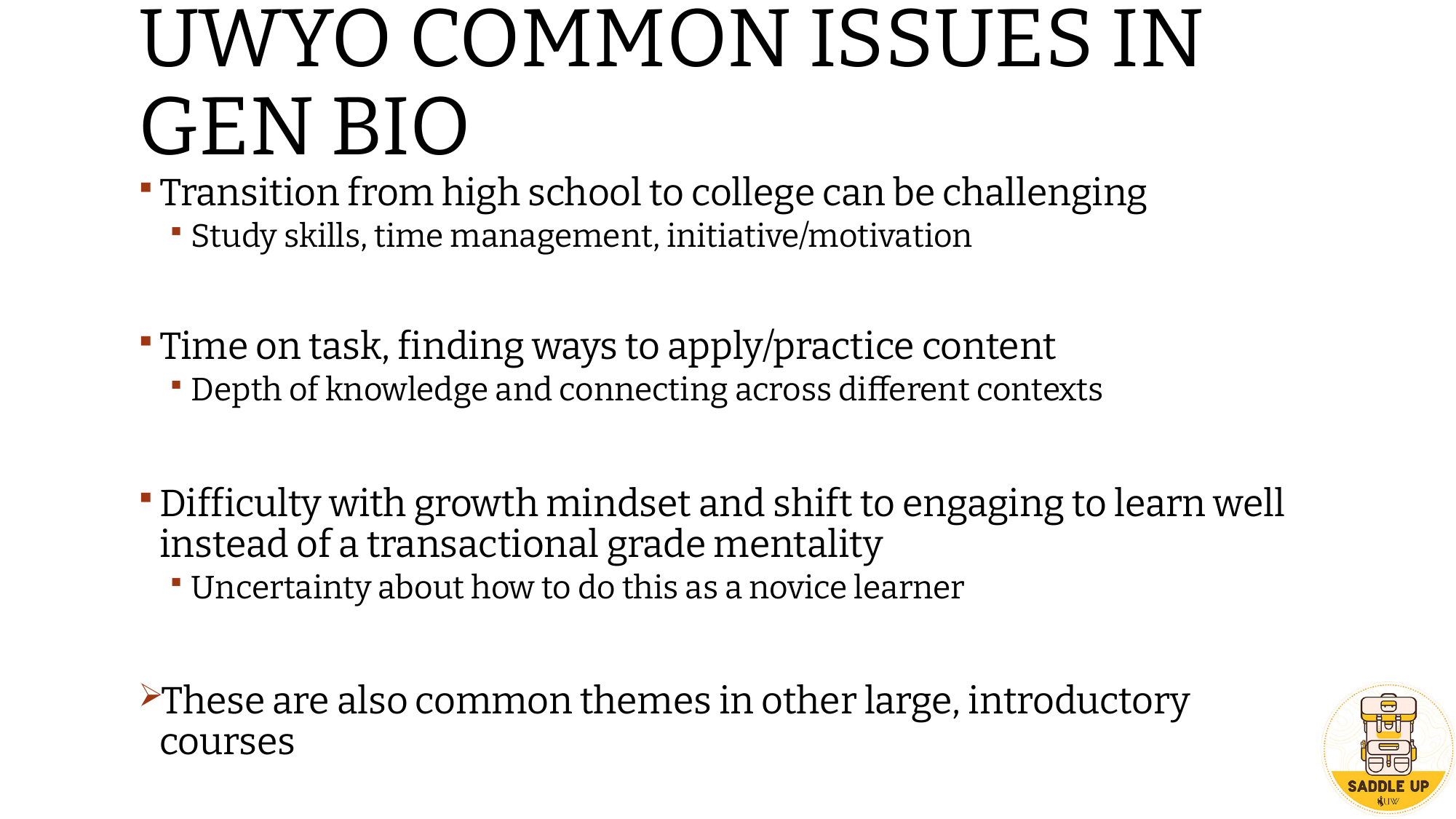

# Uwyo Common issues in Gen Bio
Transition from high school to college can be challenging
Study skills, time management, initiative/motivation

Time on task, finding ways to apply/practice content
Depth of knowledge and connecting across different contexts

Difficulty with growth mindset and shift to engaging to learn well instead of a transactional grade mentality
Uncertainty about how to do this as a novice learner

These are also common themes in other large, introductory courses